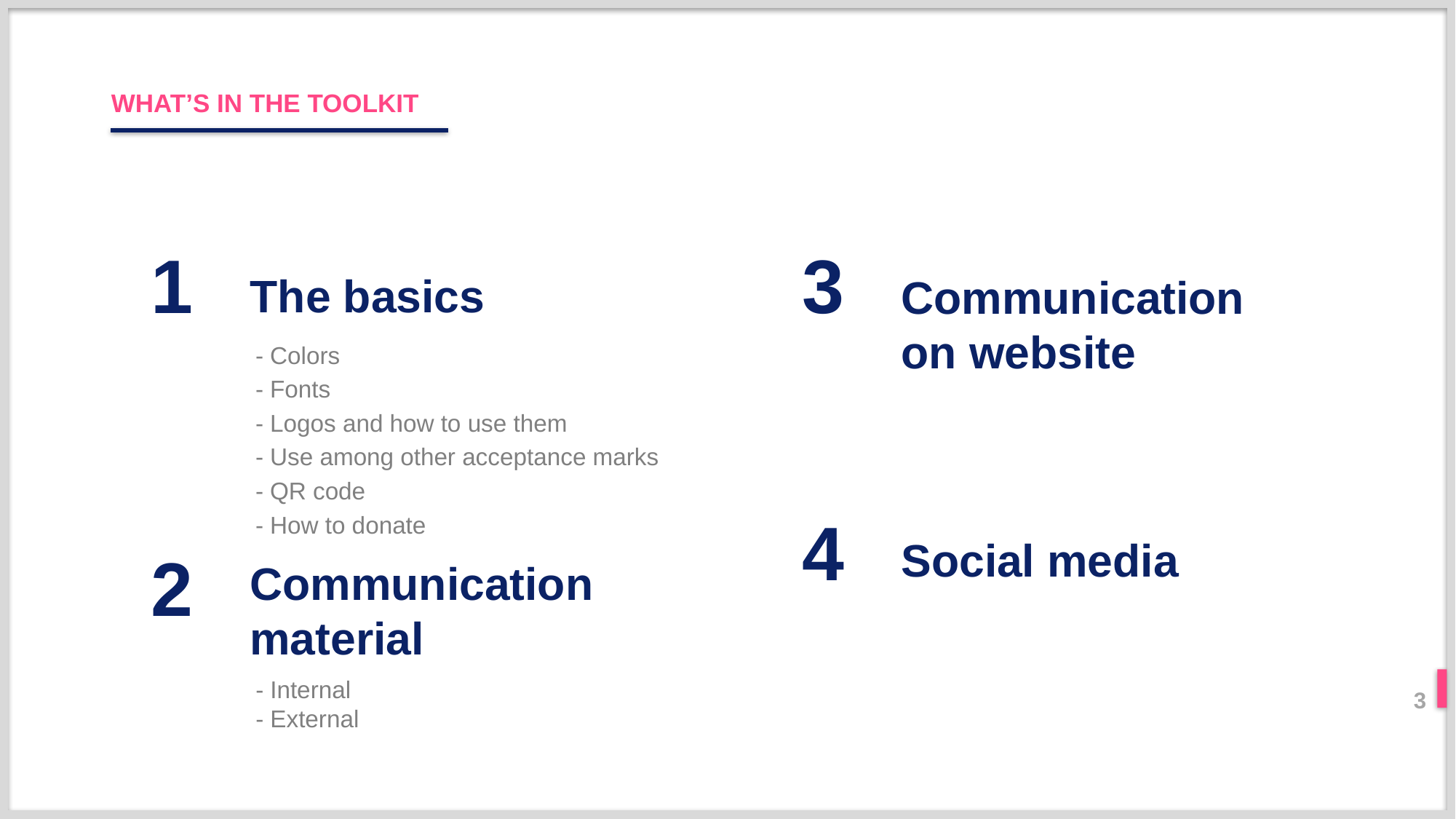

WHAT’S IN THE TOOLKIT
The basics
1
3
Communication
on website
- Colors
- Fonts
- Logos and how to use them
- Use among other acceptance marks
- QR code
- How to donate
4
Social media
Communication
material
2
- Internal
- External

3